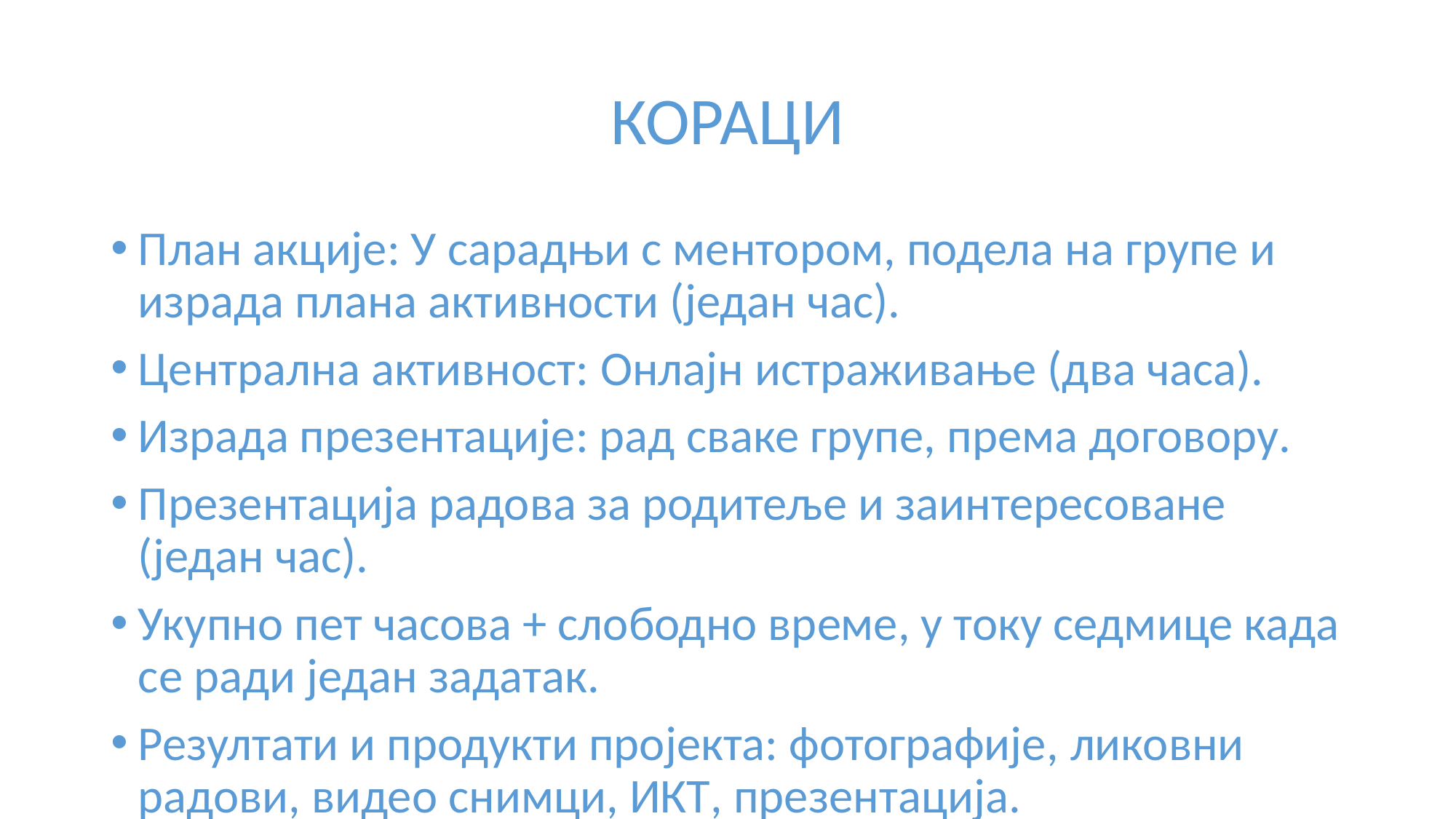

# КОРАЦИ
План акције: У сарадњи с ментором, подела на групе и израда плана активности (један час).
Централна активност: Онлајн истраживање (два часа).
Израда презентације: рад сваке групе, према договору.
Презентација радова за родитеље и заинтересоване (један час).
Укупно пет часова + слободно време, у току седмице када се ради један задатак.
Резултати и продукти пројекта: фотографије, ликовни радови, видео снимци, ИКТ, презентација.